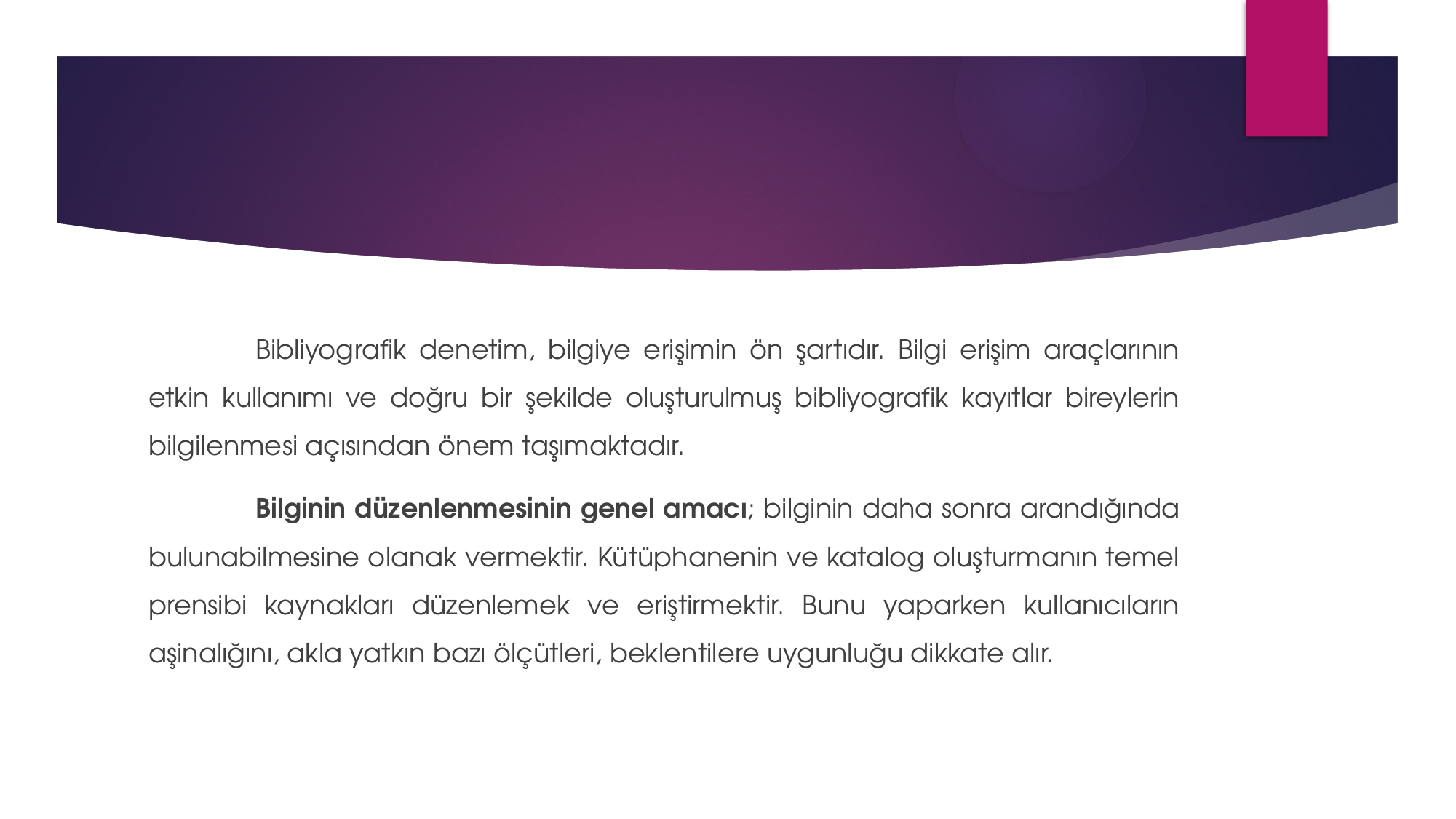

#
	Bibliyografik denetim, bilgiye erişimin ön şartıdır. Bilgi erişim araçlarının etkin kullanımı ve doğru bir şekilde oluşturulmuş bibliyografik kayıtlar bireylerin bilgilenmesi açısından önem taşımaktadır.
	Bilginin düzenlenmesinin genel amacı; bilginin daha sonra arandığında bulunabilmesine olanak vermektir. Kütüphanenin ve katalog oluşturmanın temel prensibi kaynakları düzenlemek ve eriştirmektir. Bunu yaparken kullanıcıların aşinalığını, akla yatkın bazı ölçütleri, beklentilere uygunluğu dikkate alır.